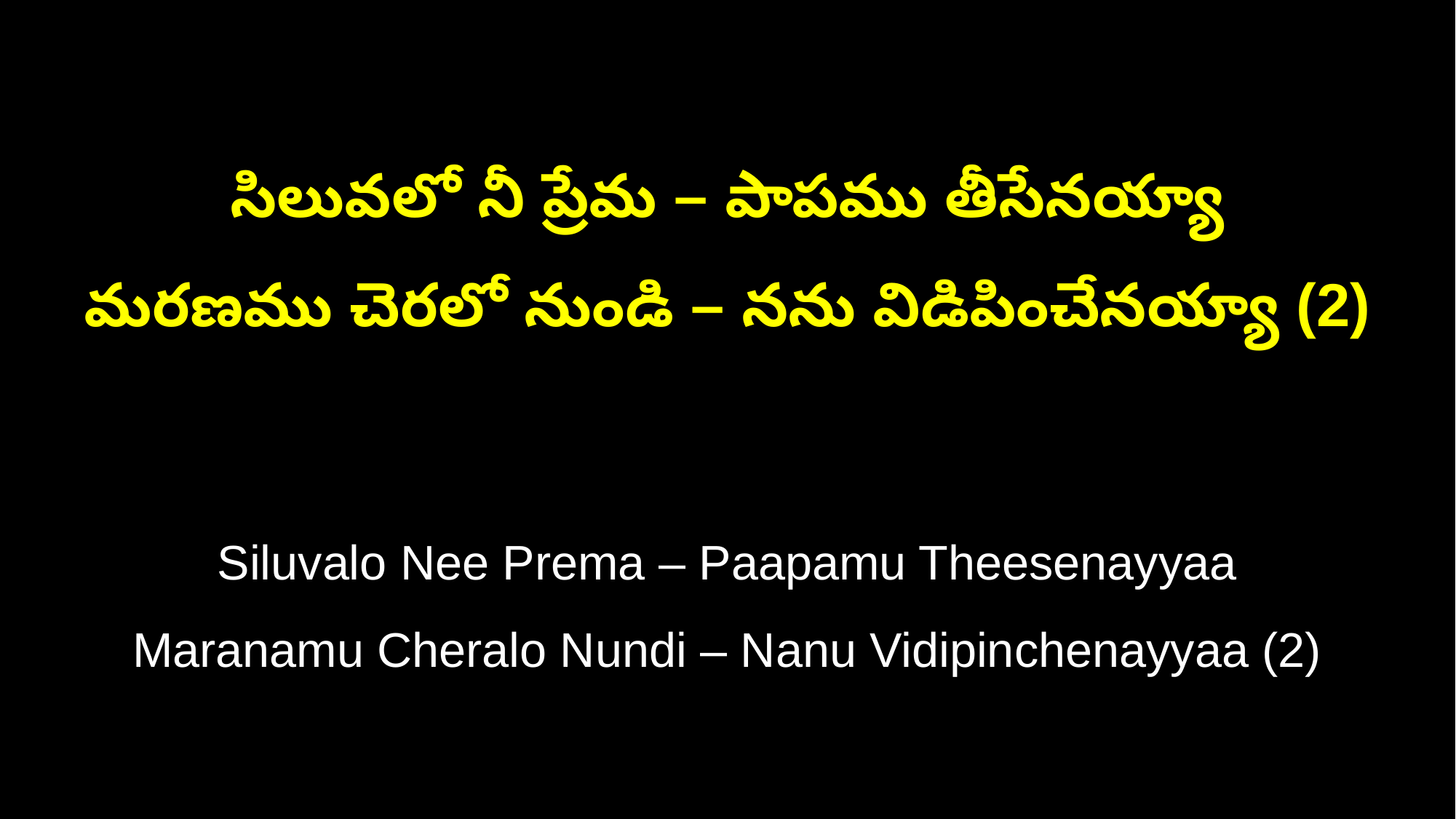

సిలువలో నీ ప్రేమ – పాపము తీసేనయ్యా
మరణము చెరలో నుండి – నను విడిపించేనయ్యా (2)
Siluvalo Nee Prema – Paapamu Theesenayyaa
Maranamu Cheralo Nundi – Nanu Vidipinchenayyaa (2)